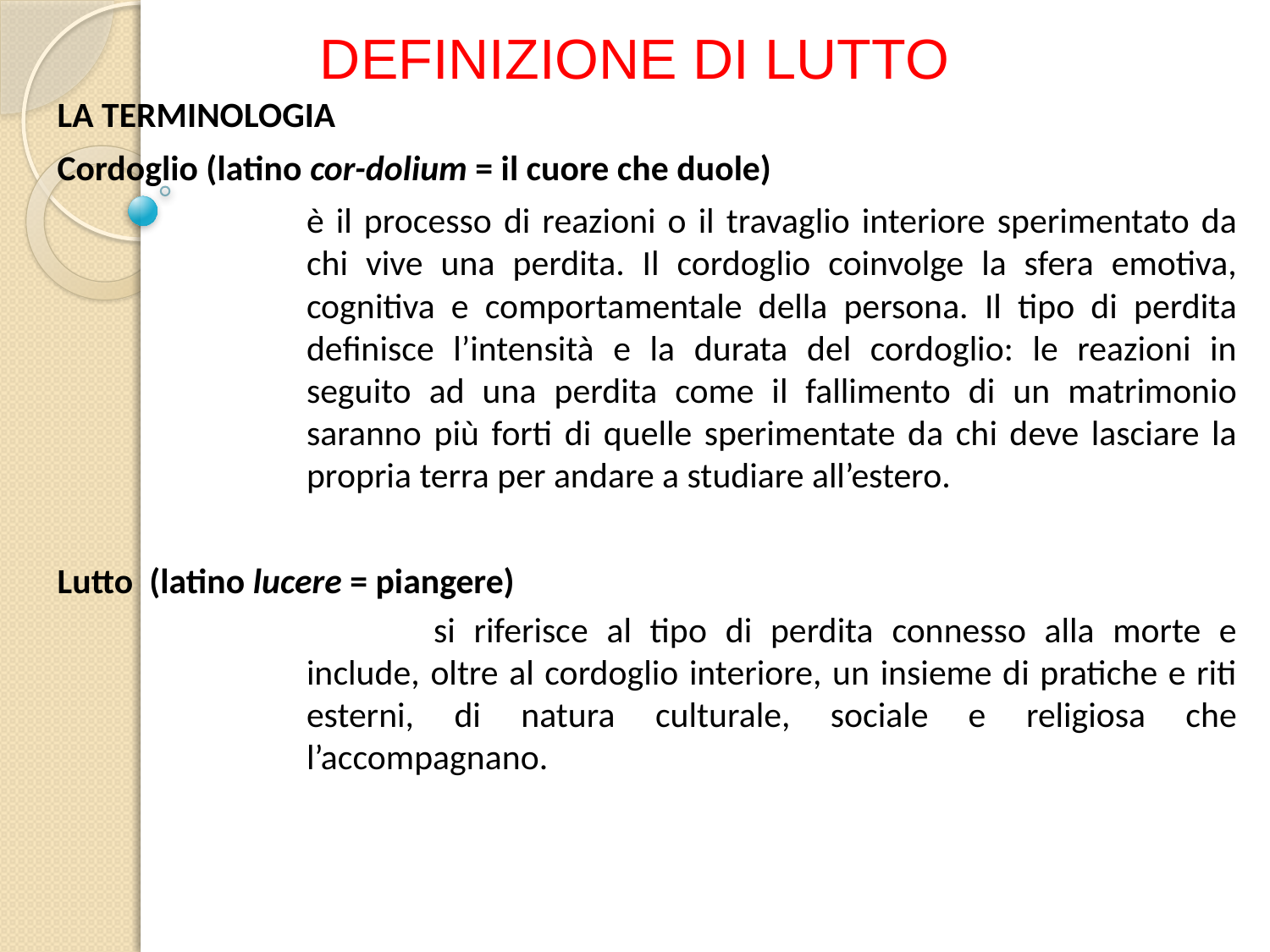

DEFINIZIONE DI LUTTO
LA TERMINOLOGIA
Cordoglio (latino cor-dolium = il cuore che duole)
è il processo di reazioni o il travaglio interiore sperimentato da chi vive una perdita. Il cordoglio coinvolge la sfera emotiva, cognitiva e comportamentale della persona. Il tipo di perdita definisce l’intensità e la durata del cordoglio: le reazioni in seguito ad una perdita come il fallimento di un matrimonio saranno più forti di quelle sperimentate da chi deve lasciare la propria terra per andare a studiare all’estero.

Lutto  (latino lucere = piangere)
	si riferisce al tipo di perdita connesso alla morte e include, oltre al cordoglio interiore, un insieme di pratiche e riti esterni, di natura culturale, sociale e religiosa che l’accompagnano.